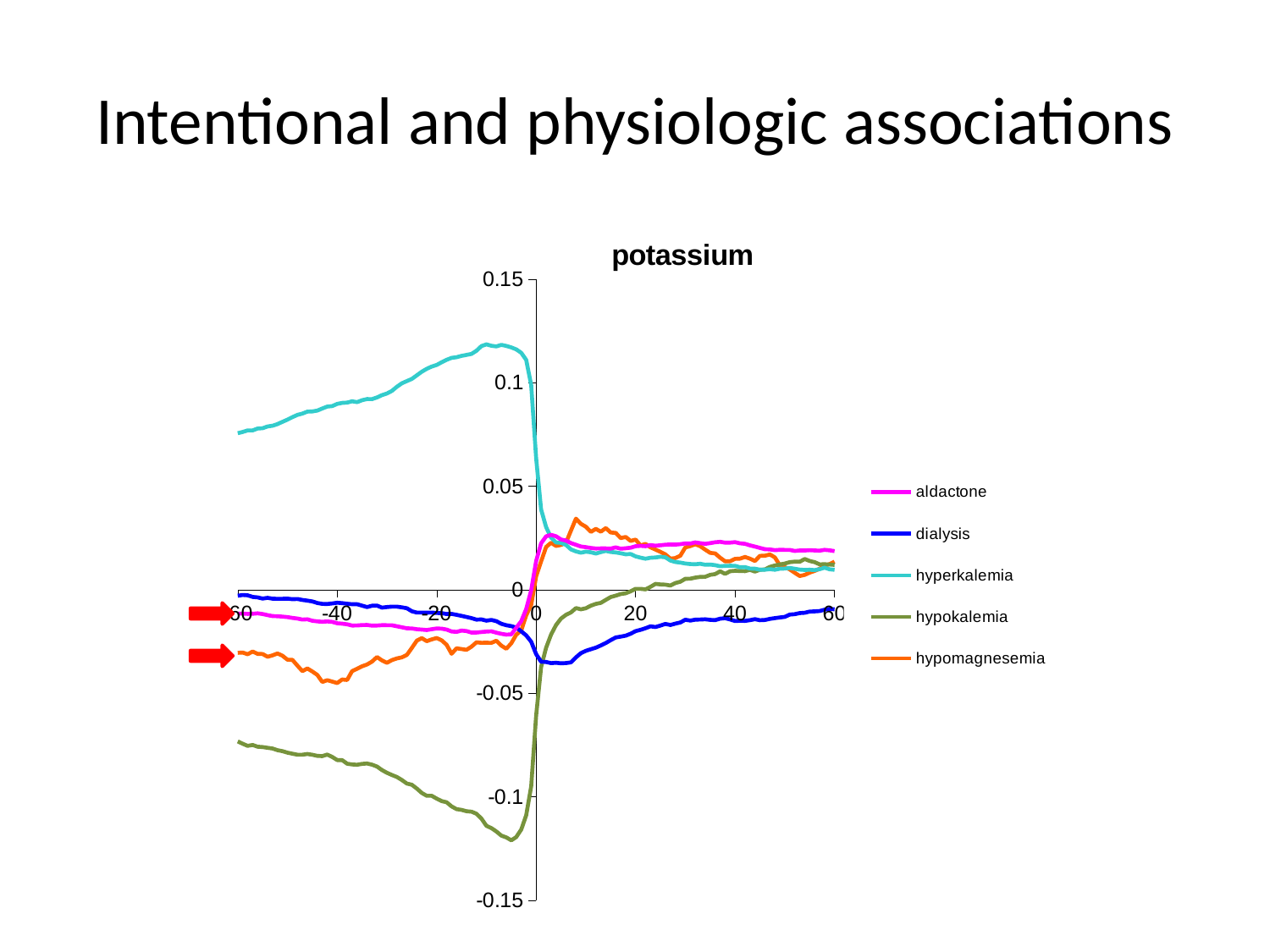

# Intentional and physiologic associations

### Chart: potassium

| Category | aldactone | dialysis | hyperkalemia | hypokalemia | hypomagnesemia |
|---|---|---|---|---|---|